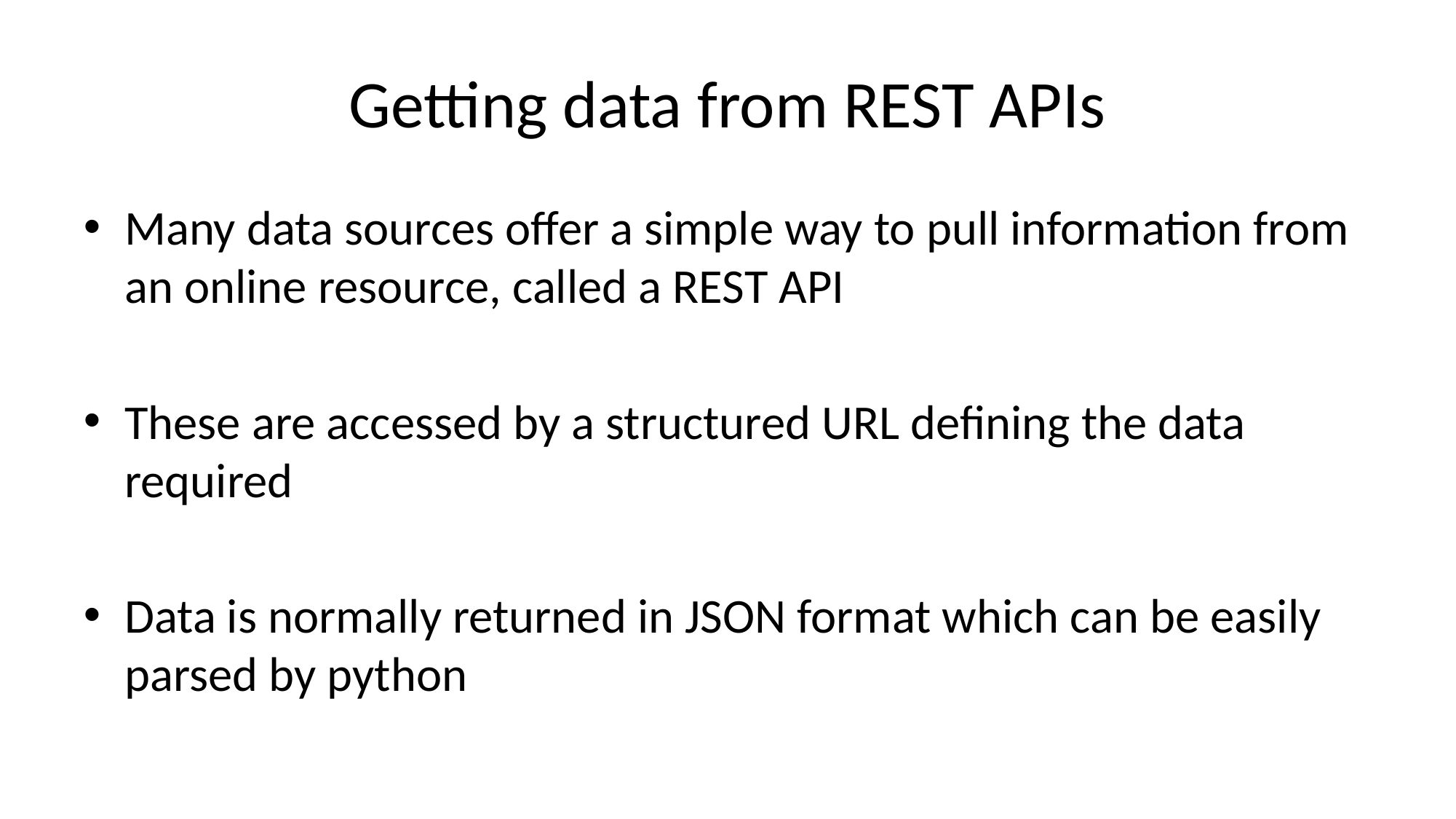

# Getting data from REST APIs
Many data sources offer a simple way to pull information from an online resource, called a REST API

These are accessed by a structured URL defining the data required

Data is normally returned in JSON format which can be easily parsed by python